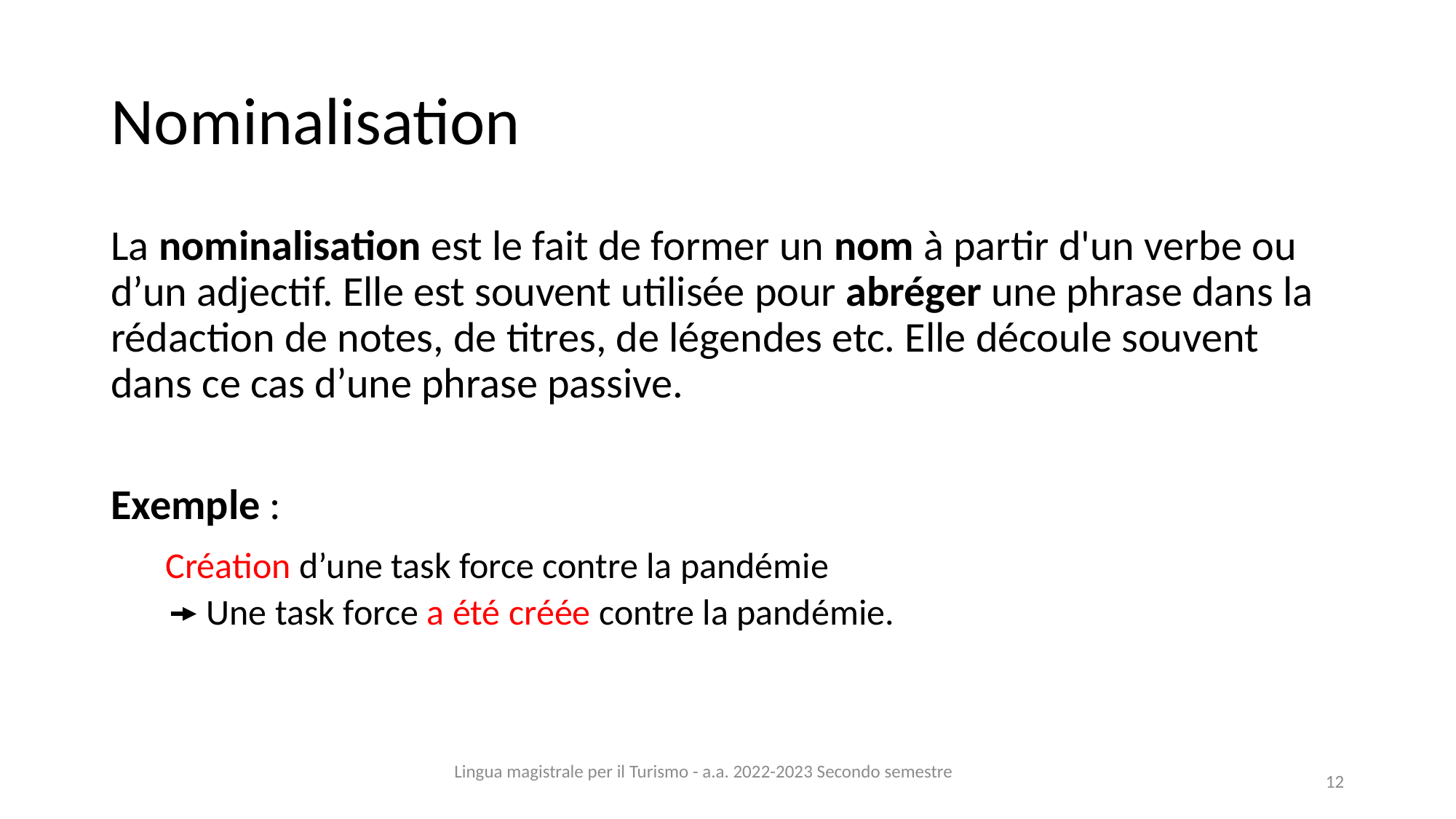

# Nominalisation
La nominalisation est le fait de former un nom à partir d'un verbe ou d’un adjectif. Elle est souvent utilisée pour abréger une phrase dans la rédaction de notes, de titres, de légendes etc. Elle découle souvent dans ce cas d’une phrase passive.

Exemple :
Création d’une task force contre la pandémie
     Une task force a été créée contre la pandémie.
Lingua magistrale per il Turismo - a.a. 2022-2023 Secondo semestre
12